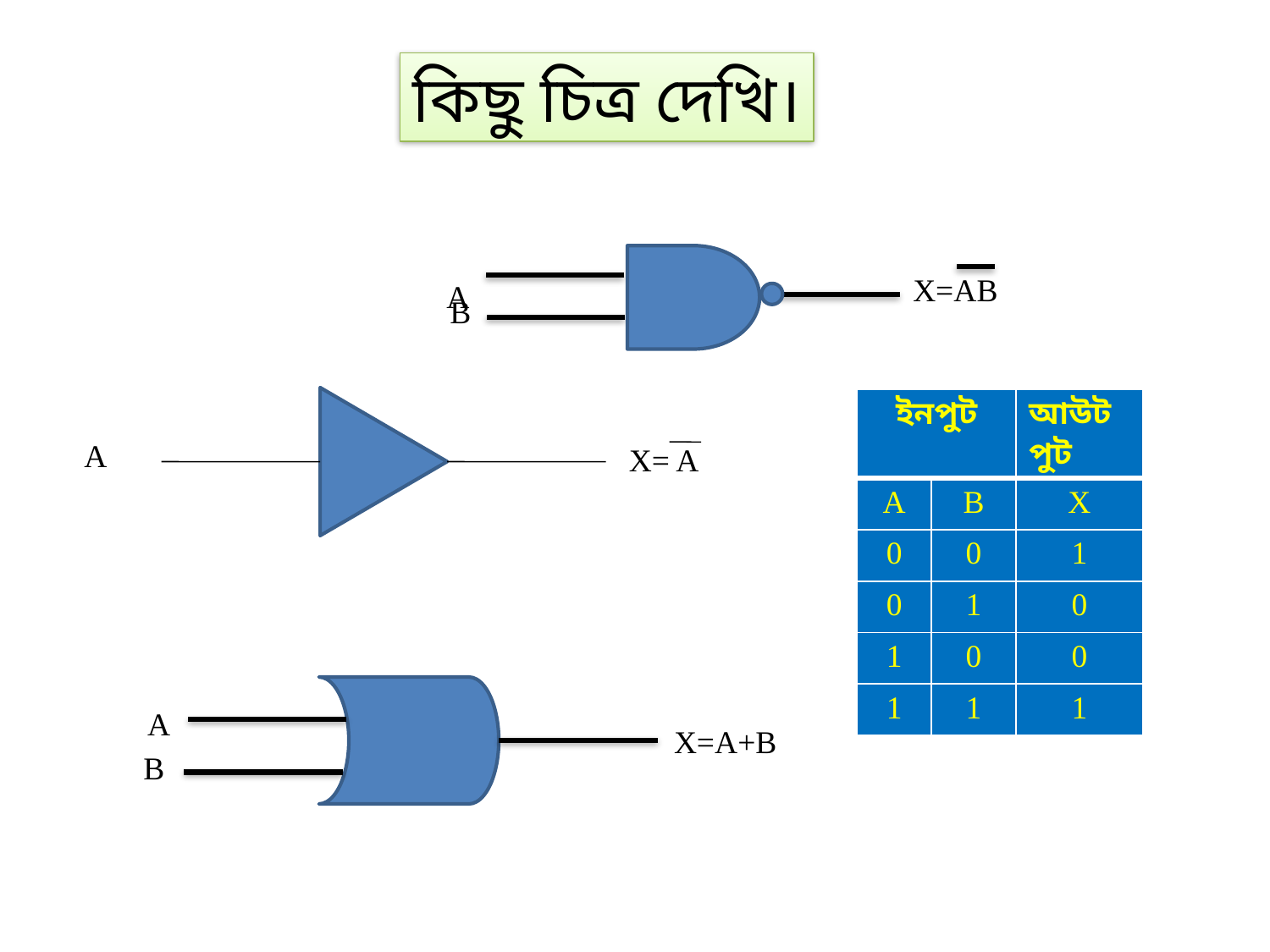

কিছু চিত্র দেখি।
 A

X=AB
B

 A

X= A
| ইনপুট |  | আউটপুট |
| --- | --- | --- |
| A | B | X |
| 0 | 0 | 1 |
| 0 | 1 | 0 |
| 1 | 0 | 0 |
| 1 | 1 | 1 |

 A
X=A+B
B